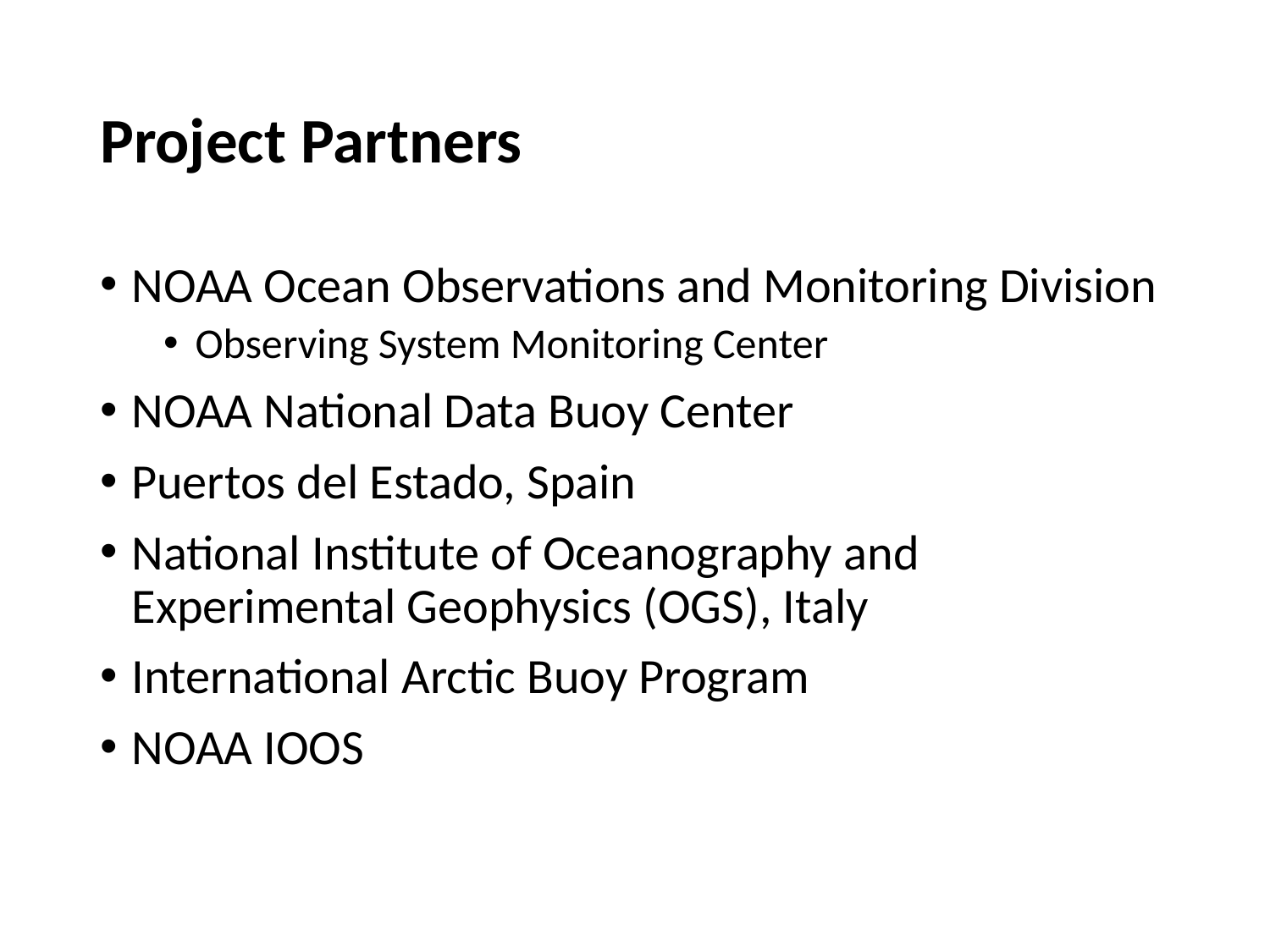

# Project Partners
NOAA Ocean Observations and Monitoring Division
Observing System Monitoring Center
NOAA National Data Buoy Center
Puertos del Estado, Spain
National Institute of Oceanography and Experimental Geophysics (OGS), Italy
International Arctic Buoy Program
NOAA IOOS